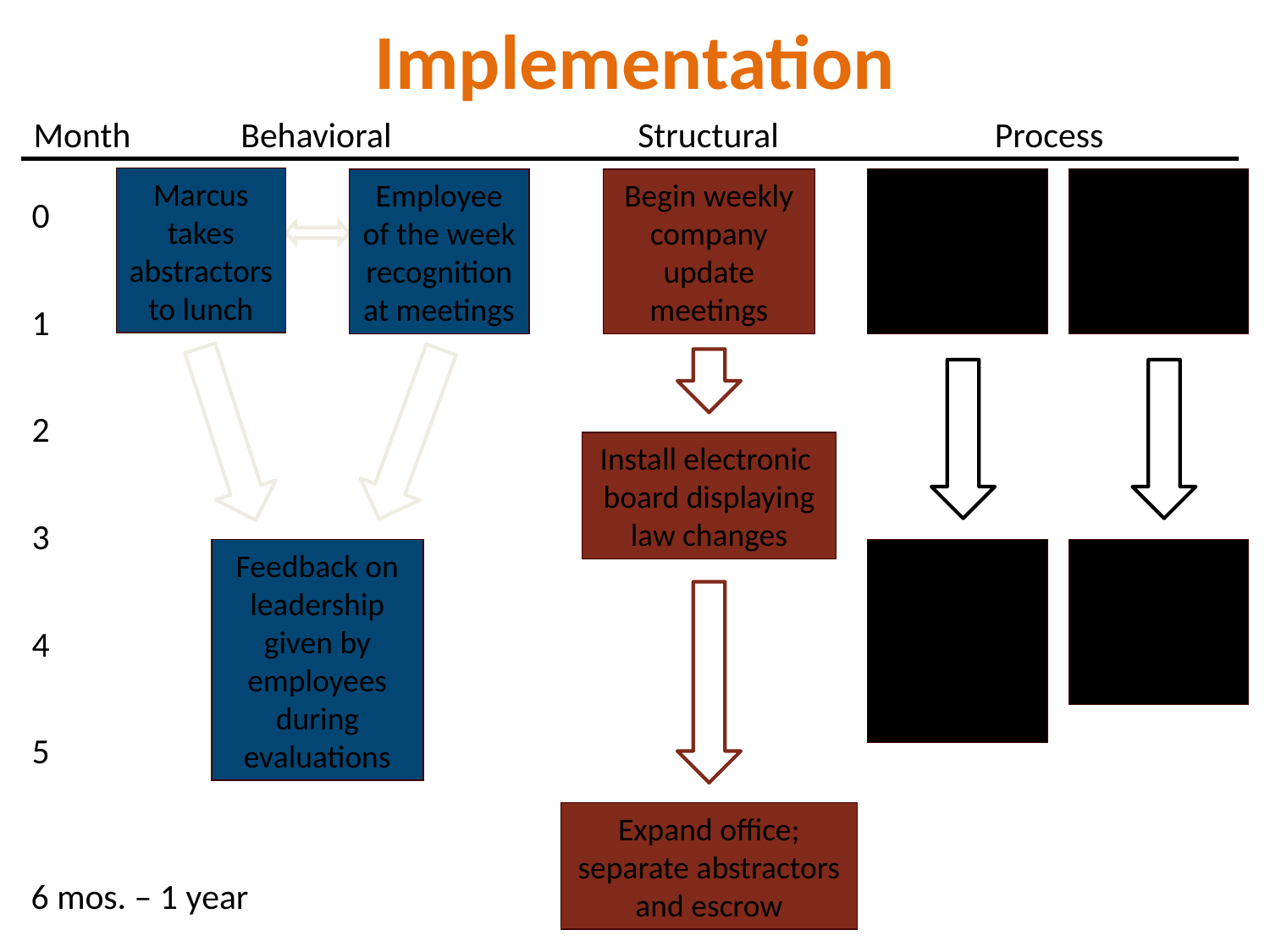

Implementation
Month	          Behavioral		            Structural  	             	         Process
Marcus takes abstractors to lunch
Employee of the week recognition at meetings
Begin weekly company update meetings
Begin one-on-one training sessions
Develop formal evaluations system
0

1

2

3

4

5

Install electronic  board displaying law changes
Feedback on leadership given by employees during evaluations
Implement pilot programs for new technology
Implement formal evaluations system

Expand office; separate abstractors and escrow
 6 mos. – 1 year